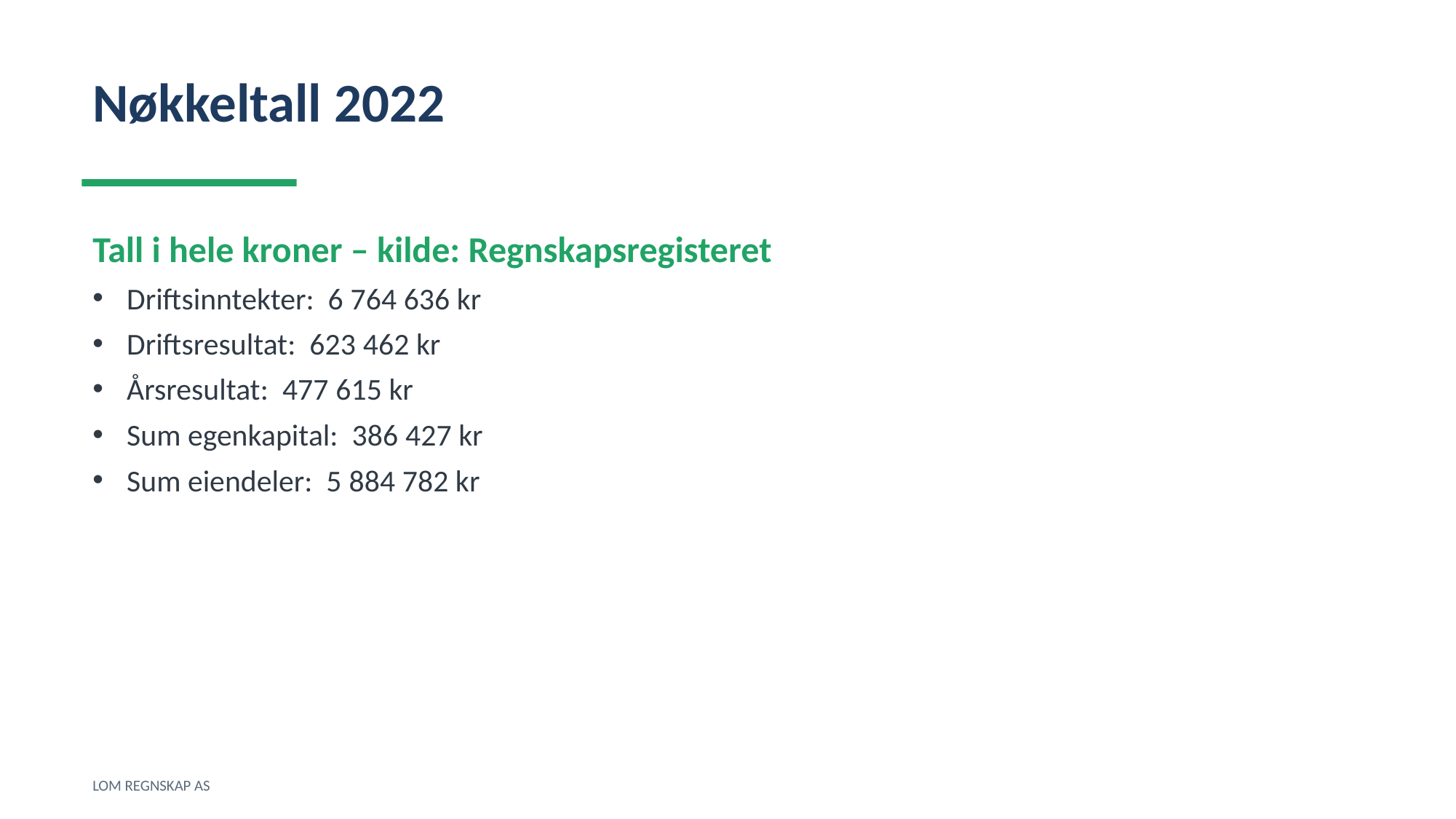

Nøkkeltall 2022

Tall i hele kroner – kilde: Regnskapsregisteret
Driftsinntekter:  6 764 636 kr
Driftsresultat:  623 462 kr
Årsresultat:  477 615 kr
Sum egenkapital:  386 427 kr
Sum eiendeler:  5 884 782 kr
LOM REGNSKAP AS